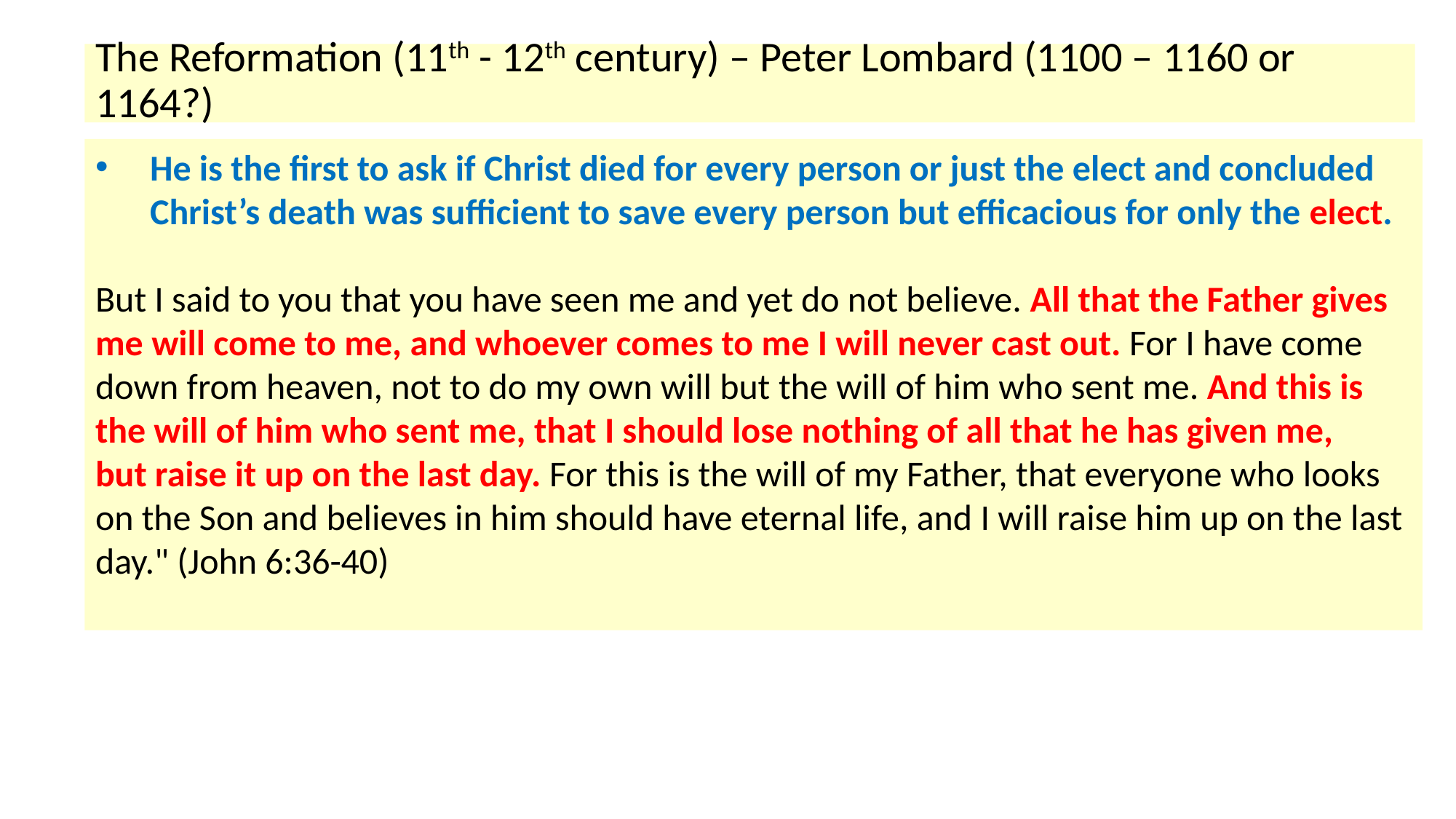

# The Reformation (11th - 12th century) – Peter Lombard (1100 – 1160 or 1164?)
He is the first to ask if Christ died for every person or just the elect and concluded Christ’s death was sufficient to save every person but efficacious for only the elect.

But I said to you that you have seen me and yet do not believe. All that the Father gives me will come to me, and whoever comes to me I will never cast out. For I have come down from heaven, not to do my own will but the will of him who sent me. And this is the will of him who sent me, that I should lose nothing of all that he has given me, but raise it up on the last day. For this is the will of my Father, that everyone who looks on the Son and believes in him should have eternal life, and I will raise him up on the last day." (John 6:36-40)